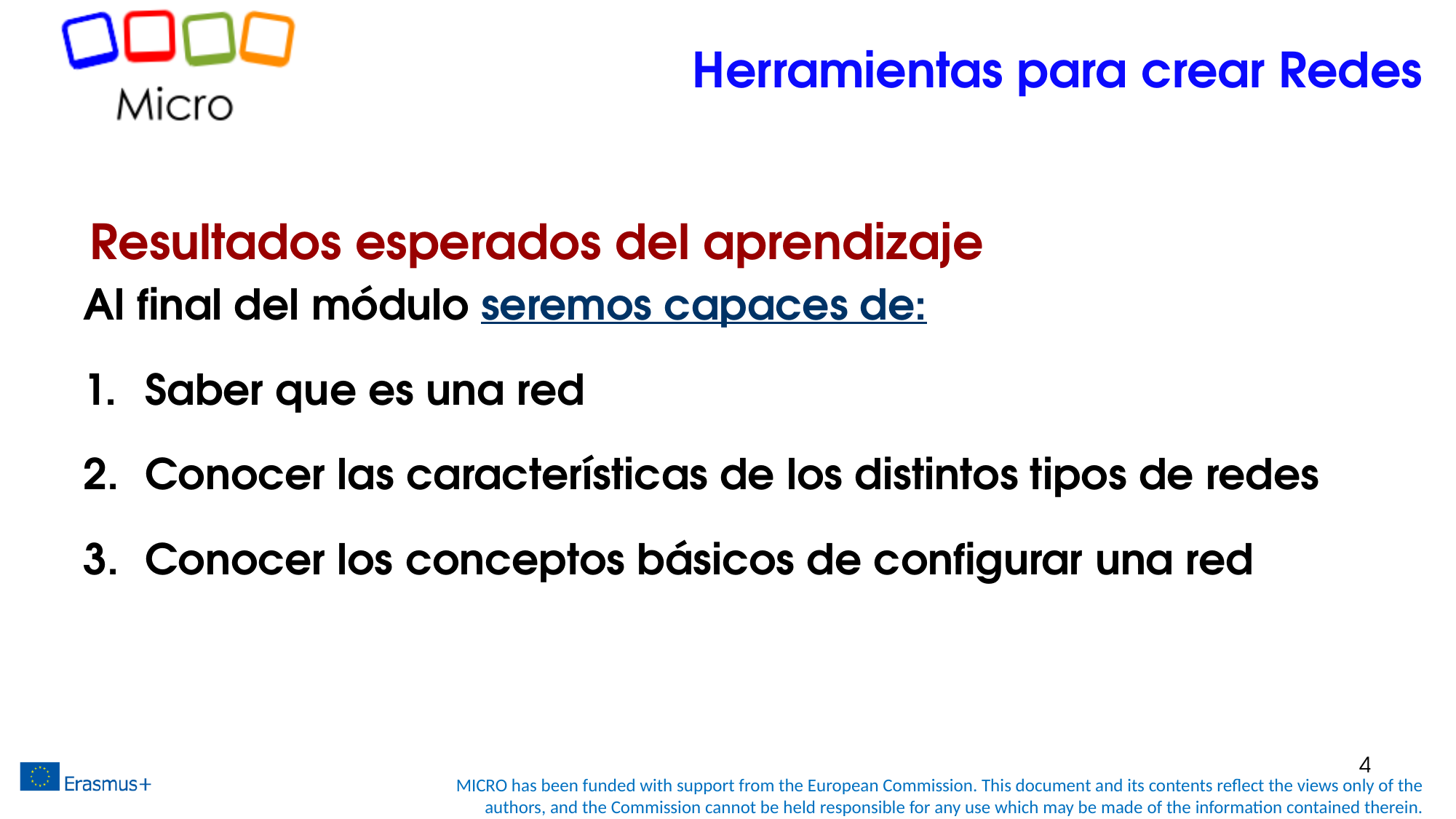

# Herramientas para crear Redes
Resultados esperados del aprendizaje
Al final del módulo seremos capaces de:
Saber que es una red
Conocer las características de los distintos tipos de redes
Conocer los conceptos básicos de configurar una red

4